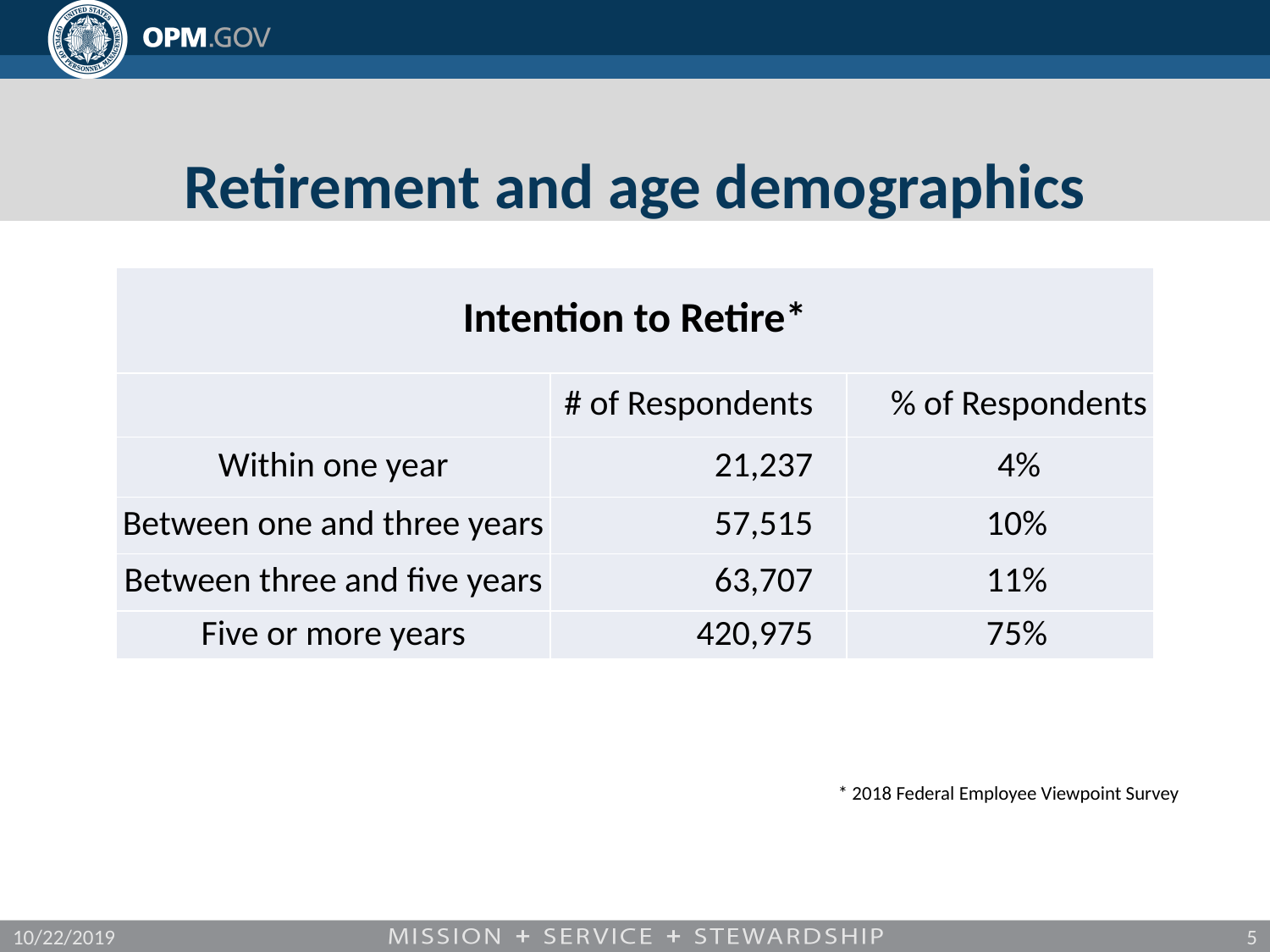

# Retirement and age demographics
| Intention to Retire\* |  |  |
| --- | --- | --- |
|  | # of Respondents | % of Respondents |
| Within one year | 21,237 | 4% |
| Between one and three years | 57,515 | 10% |
| Between three and five years | 63,707 | 11% |
| Five or more years | 420,975 | 75% |

* 2018 Federal Employee Viewpoint Survey
10/22/2019
5